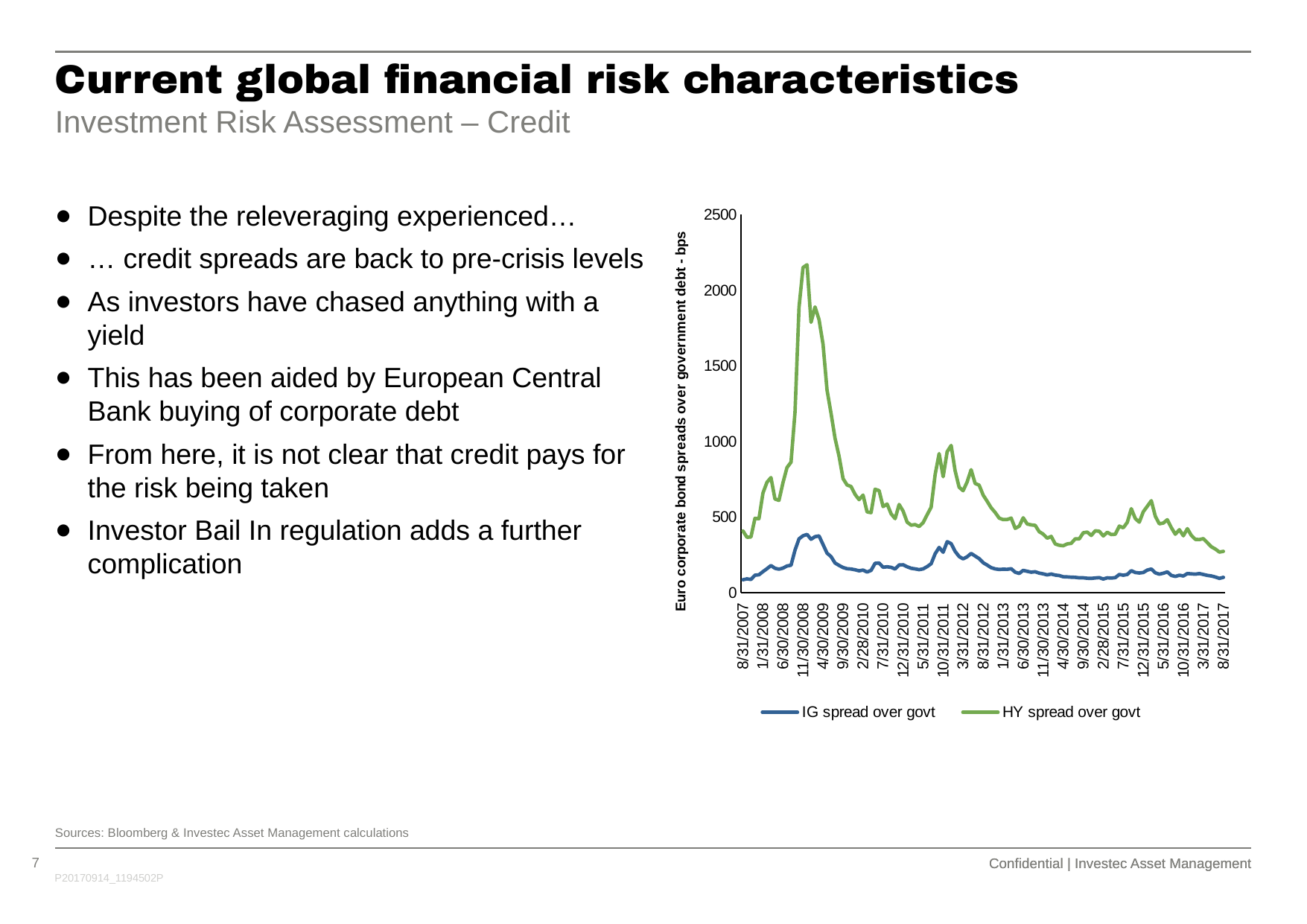

# Current global financial risk characteristics
Investment Risk Assessment – Credit

Despite the releveraging experienced…
… credit spreads are back to pre-crisis levels
As investors have chased anything with a yield
This has been aided by European Central Bank buying of corporate debt
From here, it is not clear that credit pays for the risk being taken
Investor Bail In regulation adds a further complication

### Chart

| Category | IG spread over govt | HY spread over govt |
|---|---|---|
| 8/31/2007 | 85.0 | 408.0 |
| 9/30/2007 | 91.0 | 366.0 |
| 10/31/2007 | 87.0 | 368.0 |
| 11/30/2007 | 115.0 | 491.0 |
| 12/31/2007 | 118.0 | 489.0 |
| 1/31/2008 | 139.0 | 659.0 |
| 2/29/2008 | 158.0 | 730.0 |
| 3/31/2008 | 179.0 | 761.0 |
| 4/30/2008 | 161.0 | 619.0 |
| 5/31/2008 | 155.0 | 610.0 |
| 6/30/2008 | 162.0 | 727.0 |
| 7/31/2008 | 176.0 | 827.0 |
| 8/31/2008 | 181.0 | 863.0 |
| 9/30/2008 | 281.0 | 1195.0 |
| 10/31/2008 | 356.0 | 1888.0 |
| 11/30/2008 | 376.0 | 2151.0 |
| 12/31/2008 | 385.0 | 2169.0 |
| 1/31/2009 | 353.0 | 1788.0 |
| 2/28/2009 | 370.0 | 1890.0 |
| 3/31/2009 | 375.0 | 1806.0 |
| 4/30/2009 | 318.0 | 1643.0 |
| 5/31/2009 | 261.0 | 1340.0 |
| 6/30/2009 | 238.0 | 1186.0 |
| 7/31/2009 | 196.0 | 1021.0 |
| 8/31/2009 | 180.0 | 903.0 |
| 9/30/2009 | 166.0 | 754.0 |
| 10/31/2009 | 158.0 | 712.0 |
| 11/30/2009 | 156.0 | 702.0 |
| 12/31/2009 | 151.0 | 650.0 |
| 1/31/2010 | 144.0 | 615.0 |
| 2/28/2010 | 149.0 | 645.0 |
| 3/31/2010 | 136.0 | 534.0 |
| 4/30/2010 | 147.0 | 529.0 |
| 5/31/2010 | 194.0 | 684.0 |
| 6/30/2010 | 196.0 | 675.0 |
| 7/31/2010 | 168.0 | 569.0 |
| 8/31/2010 | 171.0 | 586.0 |
| 9/30/2010 | 167.0 | 521.0 |
| 10/31/2010 | 156.0 | 489.0 |
| 11/30/2010 | 183.0 | 583.0 |
| 12/31/2010 | 184.0 | 539.0 |
| 1/31/2011 | 171.0 | 466.0 |
| 2/28/2011 | 161.0 | 446.0 |
| 3/31/2011 | 157.0 | 450.0 |
| 4/30/2011 | 152.0 | 437.0 |
| 5/31/2011 | 157.0 | 463.0 |
| 6/30/2011 | 172.0 | 515.0 |
| 7/31/2011 | 191.0 | 565.0 |
| 8/31/2011 | 257.0 | 781.0 |
| 9/30/2011 | 299.0 | 920.0 |
| 10/31/2011 | 267.0 | 767.0 |
| 11/30/2011 | 337.0 | 932.0 |
| 12/31/2011 | 324.0 | 974.0 |
| 1/31/2012 | 273.0 | 806.0 |
| 2/29/2012 | 239.0 | 697.0 |
| 3/31/2012 | 223.0 | 674.0 |
| 4/30/2012 | 237.0 | 732.0 |
| 5/31/2012 | 259.0 | 813.0 |
| 6/30/2012 | 242.0 | 722.0 |
| 7/31/2012 | 225.0 | 711.0 |
| 8/31/2012 | 198.0 | 645.0 |
| 9/30/2012 | 182.0 | 604.0 |
| 10/31/2012 | 165.0 | 561.0 |
| 11/30/2012 | 157.0 | 530.0 |
| 12/31/2012 | 153.0 | 493.0 |
| 1/31/2013 | 155.0 | 483.0 |
| 2/28/2013 | 154.0 | 484.0 |
| 3/31/2013 | 158.0 | 493.0 |
| 4/30/2013 | 135.0 | 425.0 |
| 5/31/2013 | 127.0 | 439.0 |
| 6/30/2013 | 147.0 | 495.0 |
| 7/31/2013 | 141.0 | 454.0 |
| 8/31/2013 | 135.0 | 448.0 |
| 9/30/2013 | 138.0 | 445.0 |
| 10/31/2013 | 129.0 | 403.0 |
| 11/30/2013 | 124.0 | 387.0 |
| 12/31/2013 | 117.0 | 360.0 |
| 1/31/2014 | 123.0 | 372.0 |
| 2/28/2014 | 116.0 | 322.0 |
| 3/31/2014 | 113.0 | 313.0 |
| 4/30/2014 | 105.0 | 310.0 |
| 5/31/2014 | 104.0 | 322.0 |
| 6/30/2014 | 102.0 | 326.0 |
| 7/31/2014 | 101.0 | 356.0 |
| 8/31/2014 | 98.0 | 355.0 |
| 9/30/2014 | 98.0 | 396.0 |
| 10/31/2014 | 95.0 | 400.0 |
| 11/30/2014 | 94.0 | 378.0 |
| 12/31/2014 | 97.0 | 409.0 |
| 1/31/2015 | 99.0 | 406.0 |
| 2/28/2015 | 90.0 | 375.0 |
| 3/31/2015 | 98.0 | 399.0 |
| 4/30/2015 | 96.0 | 384.0 |
| 5/31/2015 | 99.0 | 386.0 |
| 6/30/2015 | 120.0 | 440.0 |
| 7/31/2015 | 115.0 | 429.0 |
| 8/31/2015 | 120.0 | 465.0 |
| 9/30/2015 | 145.0 | 555.0 |
| 10/31/2015 | 133.0 | 490.0 |
| 11/30/2015 | 130.0 | 466.0 |
| 12/31/2015 | 133.0 | 535.0 |
| 1/31/2016 | 149.0 | 571.0 |
| 2/29/2016 | 156.0 | 608.0 |
| 3/31/2016 | 131.0 | 505.0 |
| 4/30/2016 | 122.0 | 455.0 |
| 5/31/2016 | 128.0 | 460.0 |
| 6/30/2016 | 137.0 | 482.0 |
| 7/31/2016 | 114.0 | 430.0 |
| 8/31/2016 | 107.0 | 386.0 |
| 9/30/2016 | 115.0 | 416.0 |
| 10/31/2016 | 110.0 | 376.0 |
| 11/30/2016 | 126.0 | 423.0 |
| 12/31/2016 | 124.0 | 378.0 |
| 1/31/2017 | 122.0 | 352.0 |
| 2/28/2017 | 126.0 | 351.0 |
| 3/31/2017 | 120.0 | 357.0 |
| 4/30/2017 | 114.0 | 330.0 |
| 5/31/2017 | 110.0 | 303.0 |
| 6/30/2017 | 103.0 | 288.0 |
| 7/31/2017 | 94.0 | 268.0 |
| 8/31/2017 | 101.0 | 273.0 |
Sources: Bloomberg & Investec Asset Management calculations